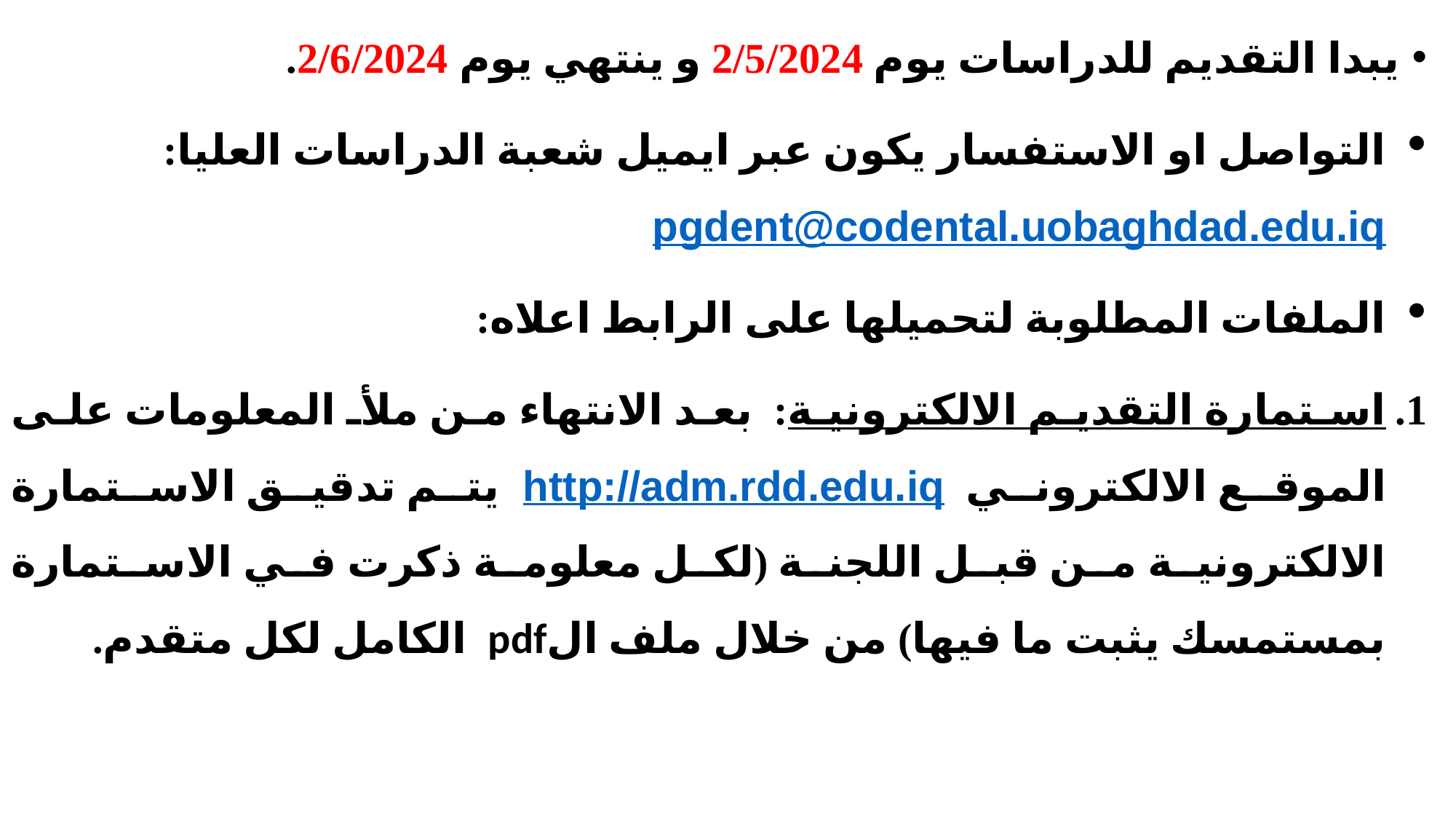

يبدا التقديم للدراسات يوم 2/5/2024 و ينتهي يوم 2/6/2024.
التواصل او الاستفسار يكون عبر ايميل شعبة الدراسات العليا:       pgdent@codental.uobaghdad.edu.iq
الملفات المطلوبة لتحميلها على الرابط اعلاه:
استمارة التقديم الالكترونية:  بعد الانتهاء من ملأ المعلومات على الموقع الالكتروني  http://adm.rdd.edu.iq  يتم تدقيق الاستمارة الالكترونية من قبل اللجنة (لكل معلومة ذكرت في الاستمارة بمستمسك يثبت ما فيها) من خلال ملف الpdf  الكامل لكل متقدم.

#